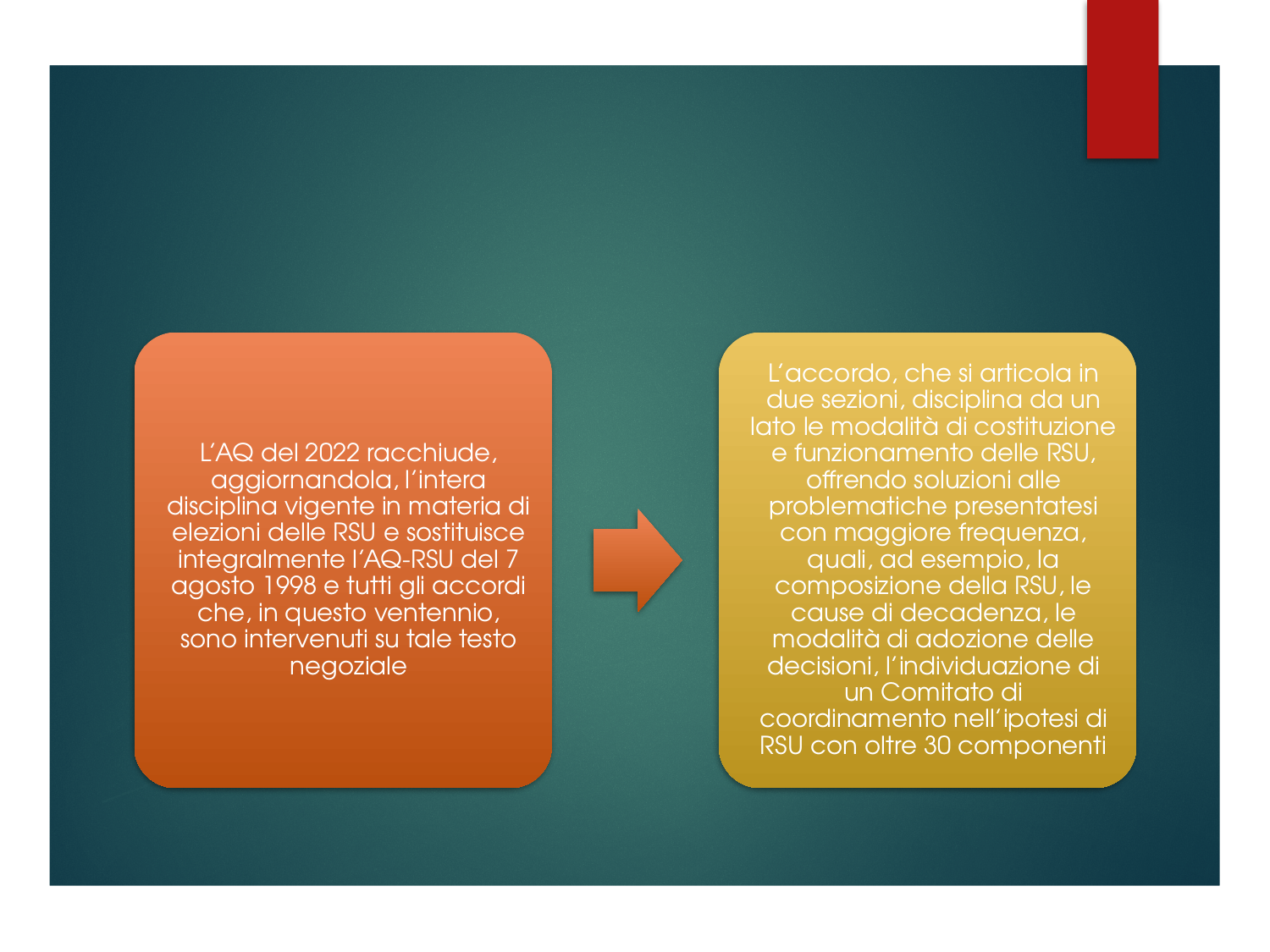

#
L’AQ del 2022 racchiude, aggiornandola, l’intera disciplina vigente in materia di elezioni delle RSU e sostituisce integralmente l’AQ-RSU del 7 agosto 1998 e tutti gli accordi che, in questo ventennio, sono intervenuti su tale testo negoziale

L’accordo, che si articola in due sezioni, disciplina da un lato le modalità di costituzione e funzionamento delle RSU, offrendo soluzioni alle problematiche presentatesi con maggiore frequenza, quali, ad esempio, la composizione della RSU, le cause di decadenza, le modalità di adozione delle decisioni, l’individuazione di un Comitato di coordinamento nell’ipotesi di RSU con oltre 30 componenti